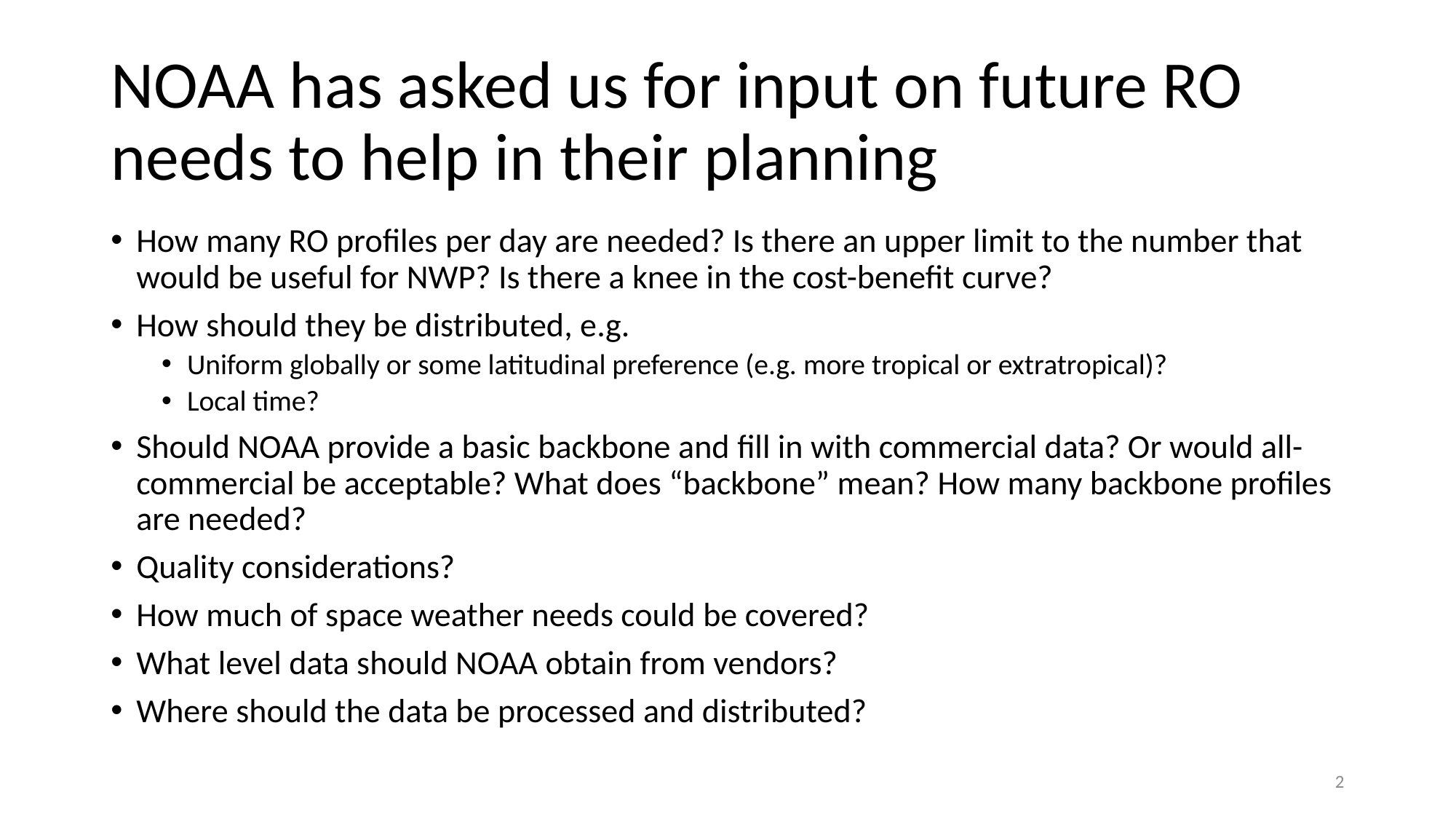

# NOAA has asked us for input on future RO needs to help in their planning
How many RO profiles per day are needed? Is there an upper limit to the number that would be useful for NWP? Is there a knee in the cost-benefit curve?
How should they be distributed, e.g.
Uniform globally or some latitudinal preference (e.g. more tropical or extratropical)?
Local time?
Should NOAA provide a basic backbone and fill in with commercial data? Or would all-commercial be acceptable? What does “backbone” mean? How many backbone profiles are needed?
Quality considerations?
How much of space weather needs could be covered?
What level data should NOAA obtain from vendors?
Where should the data be processed and distributed?

2